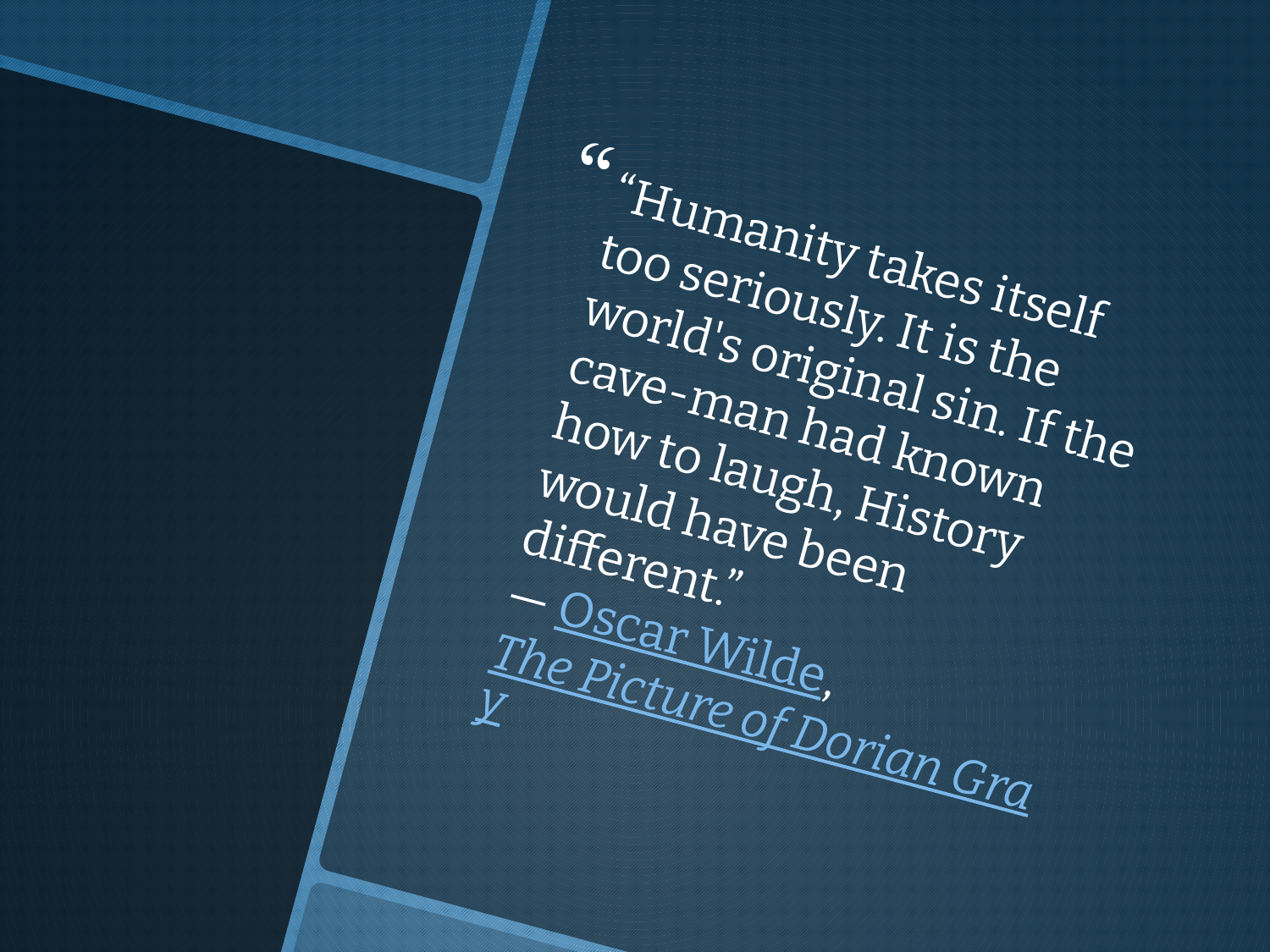

“Humanity takes itself too seriously. It is the world's original sin. If the cave-man had known how to laugh, History would have been different.”
― Oscar Wilde, The Picture of Dorian Gray
#